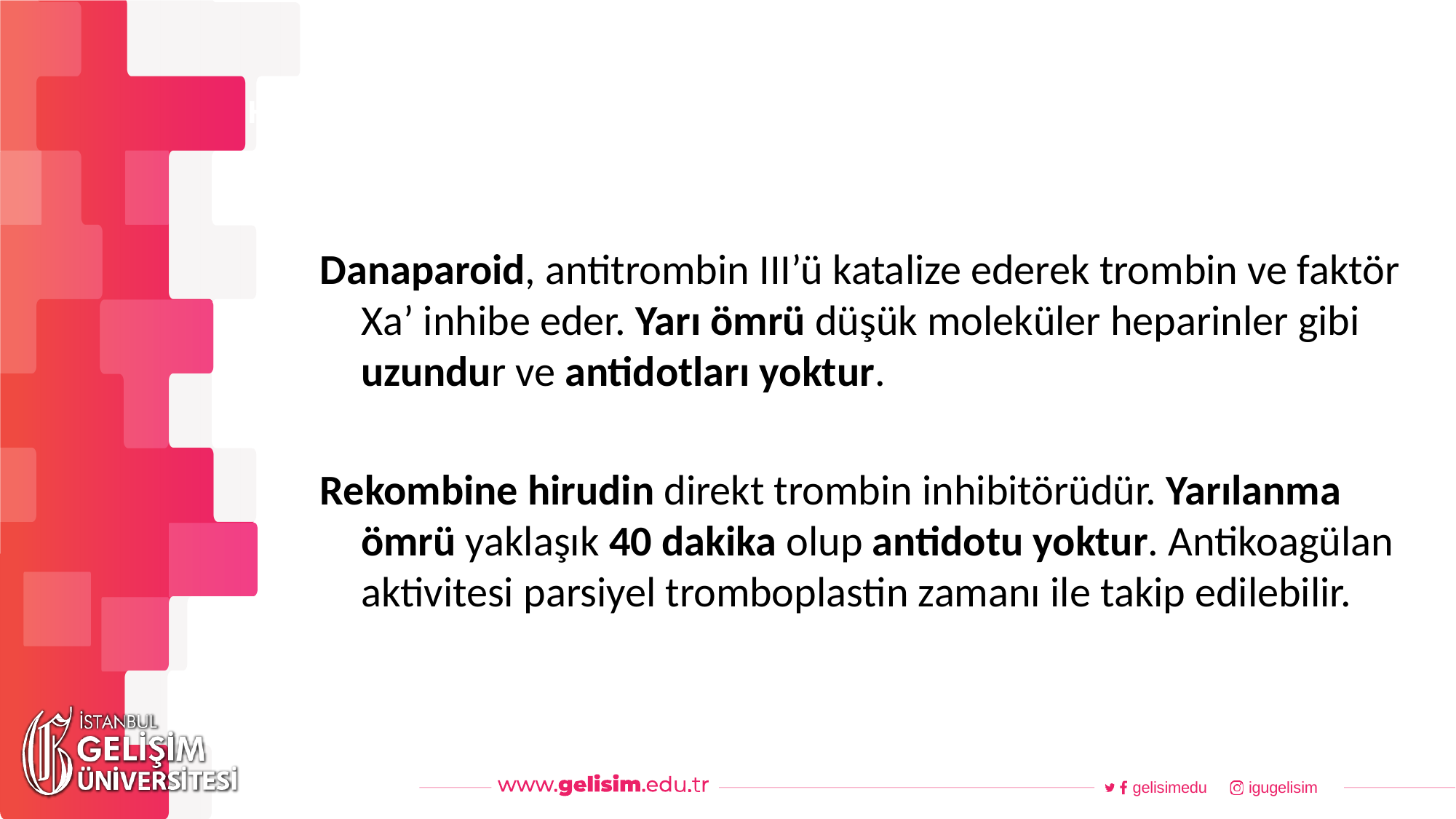

#
Haftalık Akış
Danaparoid, antitrombin III’ü katalize ederek trombin ve faktör Xa’ inhibe eder. Yarı ömrü düşük moleküler heparinler gibi uzundur ve antidotları yoktur.

Rekombine hirudin direkt trombin inhibitörüdür. Yarılanma ömrü yaklaşık 40 dakika olup antidotu yoktur. Antikoagülan aktivitesi parsiyel tromboplastin zamanı ile takip edilebilir.

gelisimedu
igugelisim